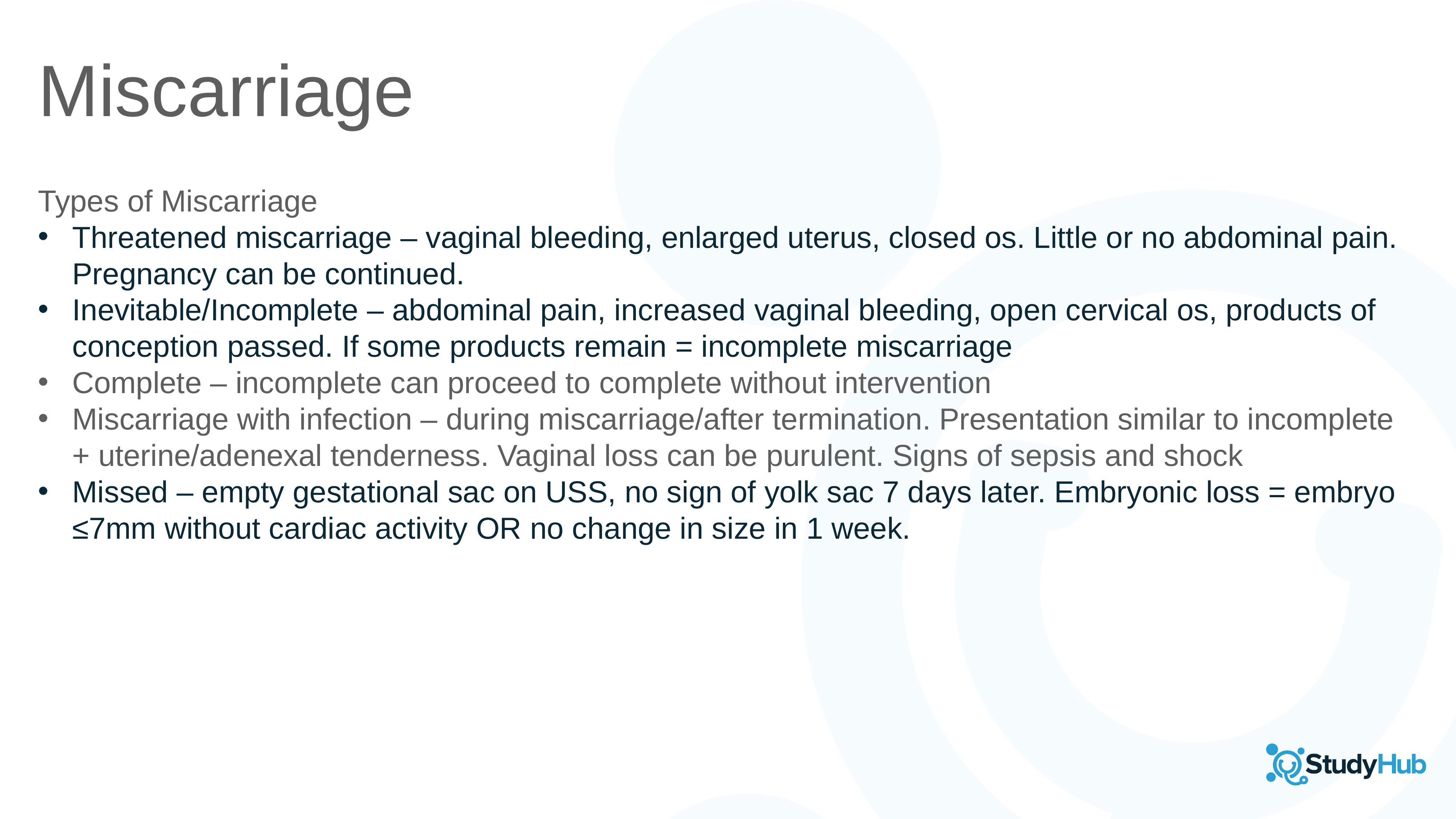

Miscarriage
Types of Miscarriage
Threatened miscarriage – vaginal bleeding, enlarged uterus, closed os. Little or no abdominal pain. Pregnancy can be continued.
Inevitable/Incomplete – abdominal pain, increased vaginal bleeding, open cervical os, products of conception passed. If some products remain = incomplete miscarriage
Complete – incomplete can proceed to complete without intervention
Miscarriage with infection – during miscarriage/after termination. Presentation similar to incomplete + uterine/adenexal tenderness. Vaginal loss can be purulent. Signs of sepsis and shock
Missed – empty gestational sac on USS, no sign of yolk sac 7 days later. Embryonic loss = embryo ≤7mm without cardiac activity OR no change in size in 1 week.